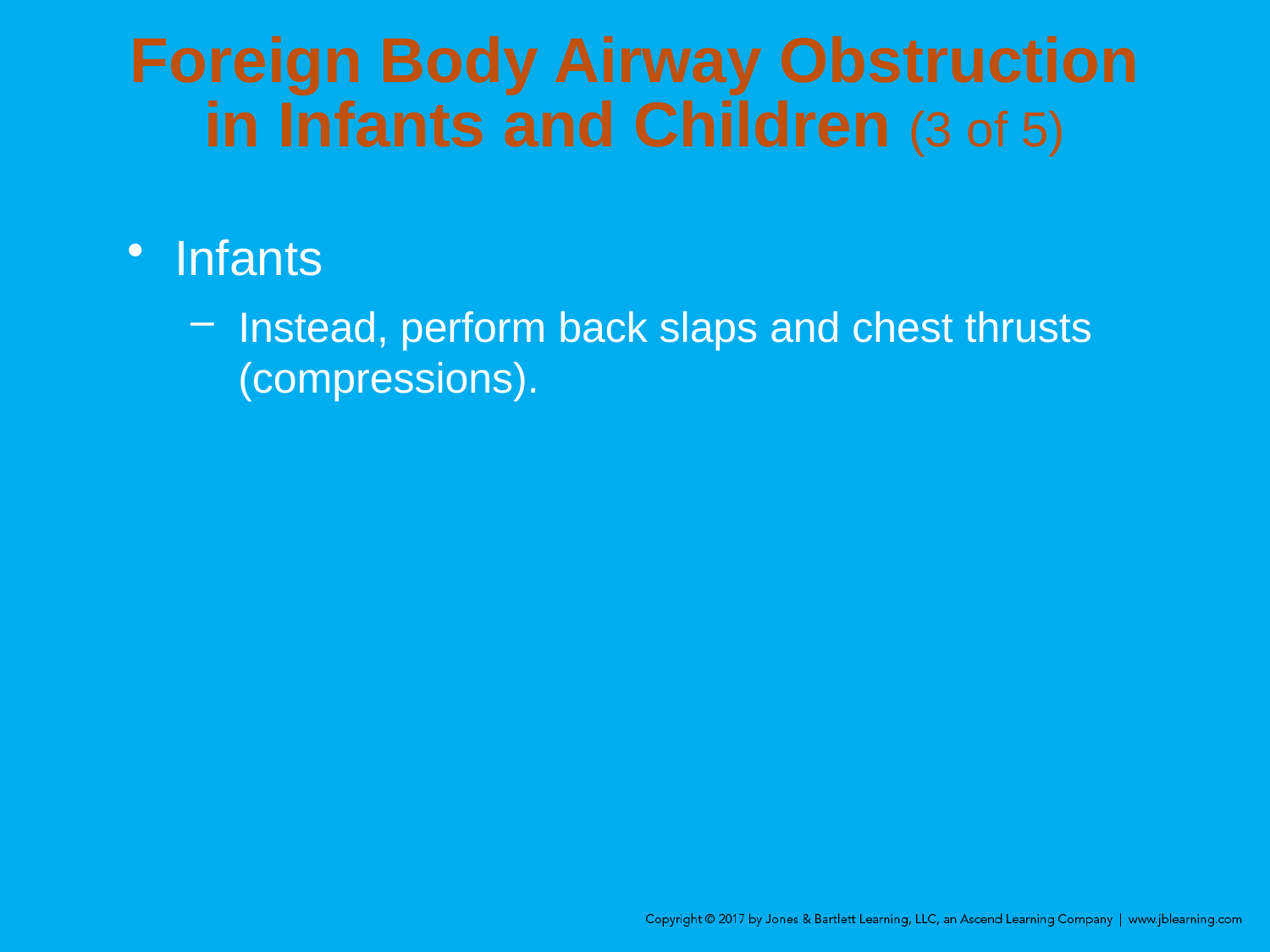

# Foreign Body Airway Obstruction in Infants and Children (3 of 5)
Infants
Instead, perform back slaps and chest thrusts (compressions).